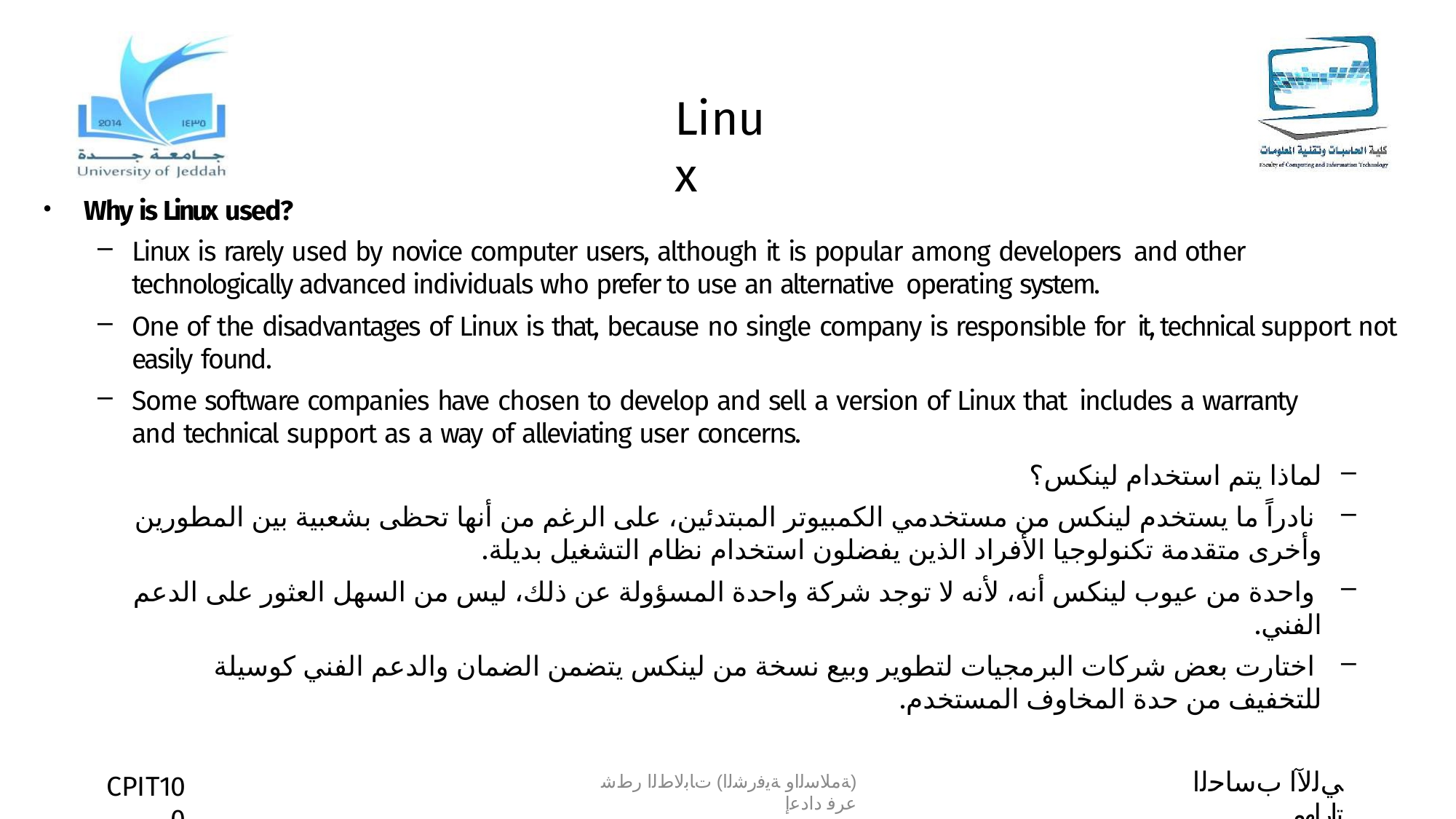

# Linux
Why is Linux used?
Linux is rarely used by novice computer users, although it is popular among developers  and other technologically advanced individuals who prefer to use an alternative  operating system.
One of the disadvantages of Linux is that, because no single company is responsible for  it, technical support not easily found.
Some software companies have chosen to develop and sell a version of Linux that  includes a warranty and technical support as a way of alleviating user concerns.
لماذا يتم استخدام لينكس؟
 نادراً ما يستخدم لينكس من مستخدمي الكمبيوتر المبتدئين، على الرغم من أنها تحظى بشعبية بين المطورين وأخرى متقدمة تكنولوجيا الأفراد الذين يفضلون استخدام نظام التشغيل بديلة.
 واحدة من عيوب لينكس أنه، لأنه لا توجد شركة واحدة المسؤولة عن ذلك، ليس من السهل العثور على الدعم الفني.
 اختارت بعض شركات البرمجيات لتطوير وبيع نسخة من لينكس يتضمن الضمان والدعم الفني كوسيلة للتخفيف من حدة المخاوف المستخدم.
ﻲﻟﻵا بﺳﺎﺣﻟا تارﺎﮭﻣ
CPIT100
(ﺔﻣﻼﺳﻟاو ﺔﯾﻓرﺷﻟا) تﺎﺑﻟﺎطﻟا رطﺷ عرﻓ دادﻋإ